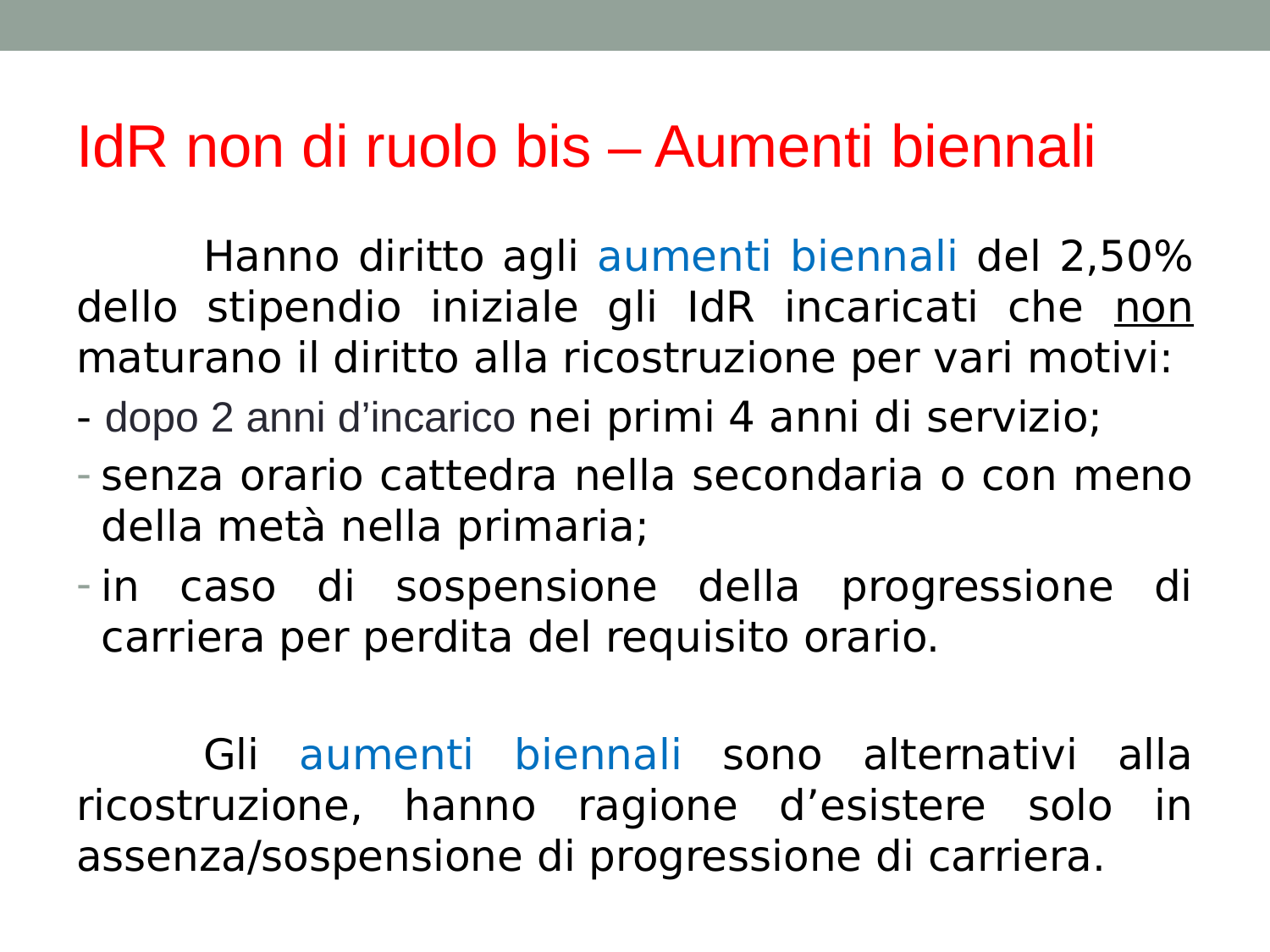

# IdR non di ruolo bis – Aumenti biennali
	Hanno diritto agli aumenti biennali del 2,50% dello stipendio iniziale gli IdR incaricati che non maturano il diritto alla ricostruzione per vari motivi:
- dopo 2 anni d’incarico nei primi 4 anni di servizio;
senza orario cattedra nella secondaria o con meno della metà nella primaria;
in caso di sospensione della progressione di carriera per perdita del requisito orario.

	Gli aumenti biennali sono alternativi alla ricostruzione, hanno ragione d’esistere solo in assenza/sospensione di progressione di carriera.